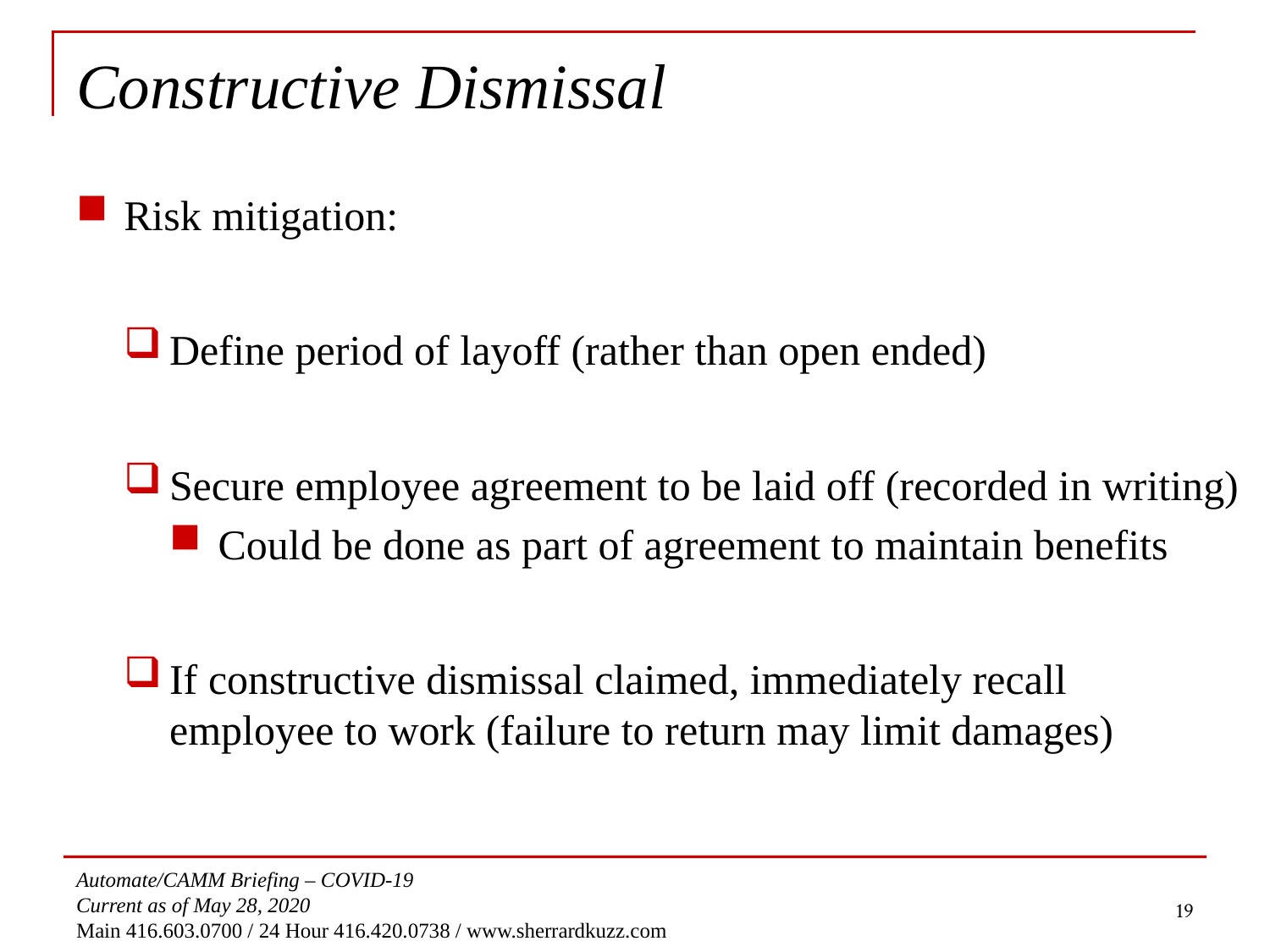

# Constructive Dismissal
Risk mitigation:

Define period of layoff (rather than open ended)

Secure employee agreement to be laid off (recorded in writing)
Could be done as part of agreement to maintain benefits

If constructive dismissal claimed, immediately recall employee to work (failure to return may limit damages)
19